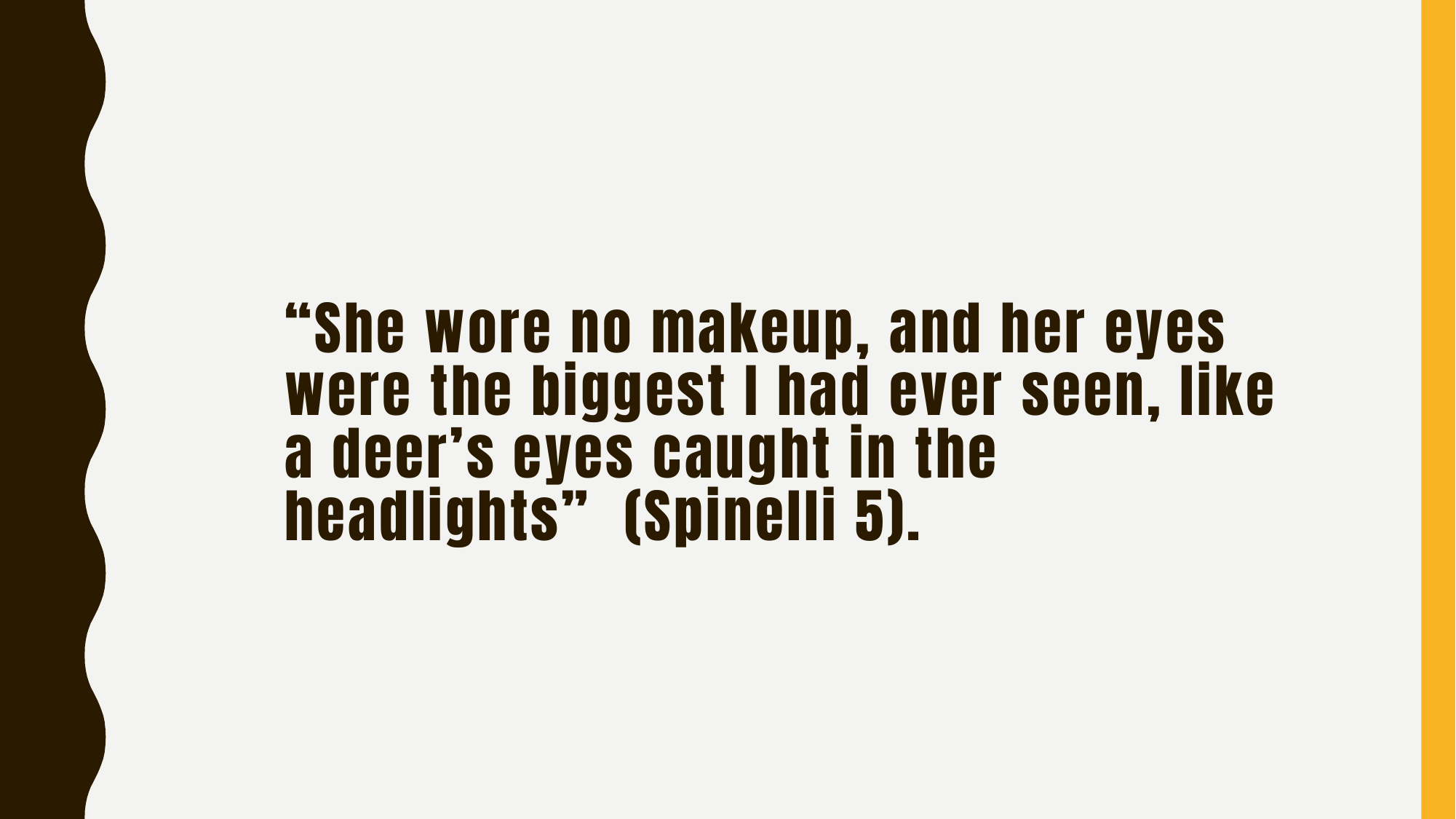

# “She wore no makeup, and her eyes were the biggest I had ever seen, like a deer’s eyes caught in the headlights”  (Spinelli 5).